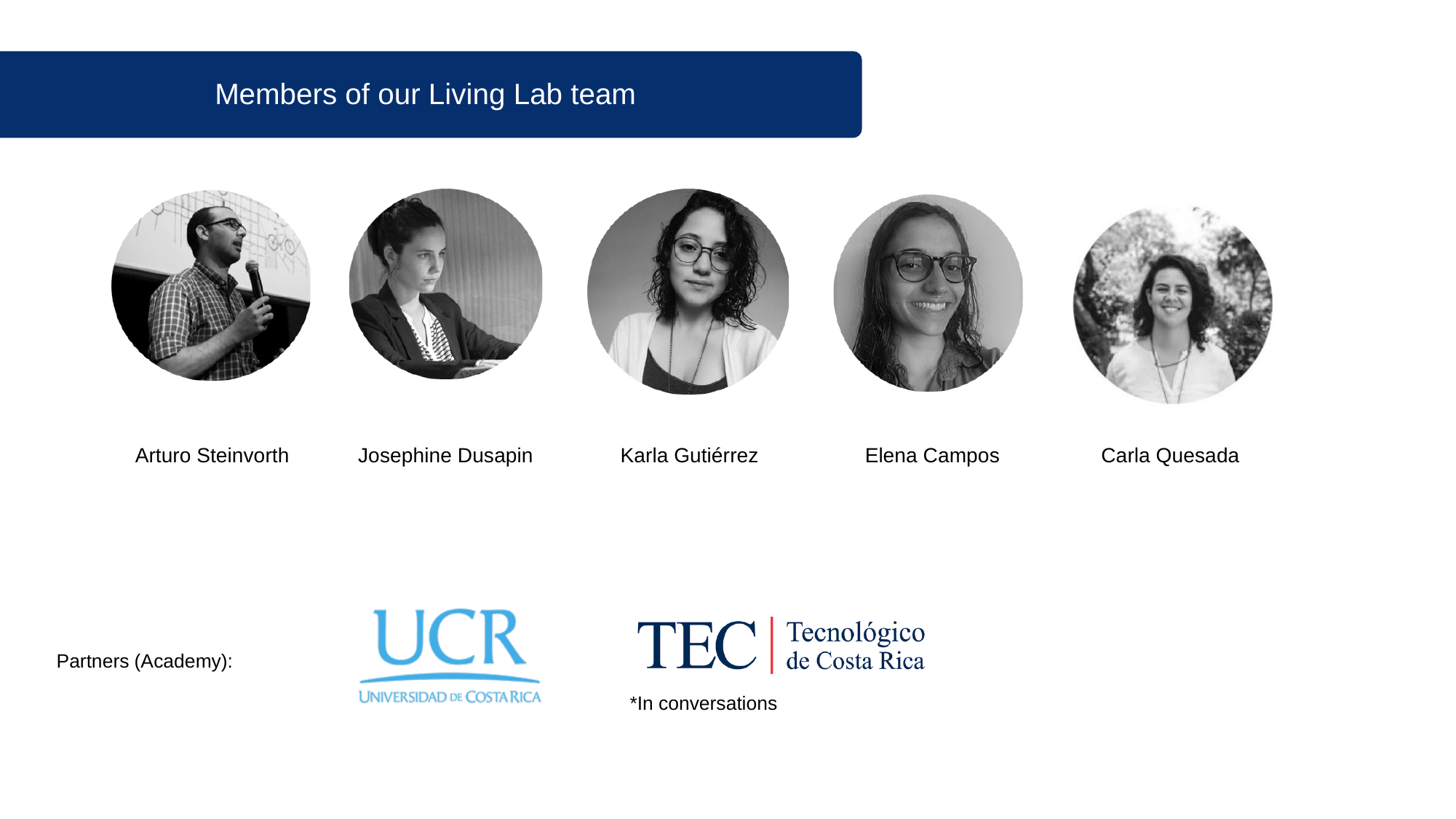

Members of our Living Lab team

Arturo Steinvorth

Josephine Dusapin
Karla Gutiérrez
Elena Campos
Carla Quesada

Partners (Academy):
*In conversations